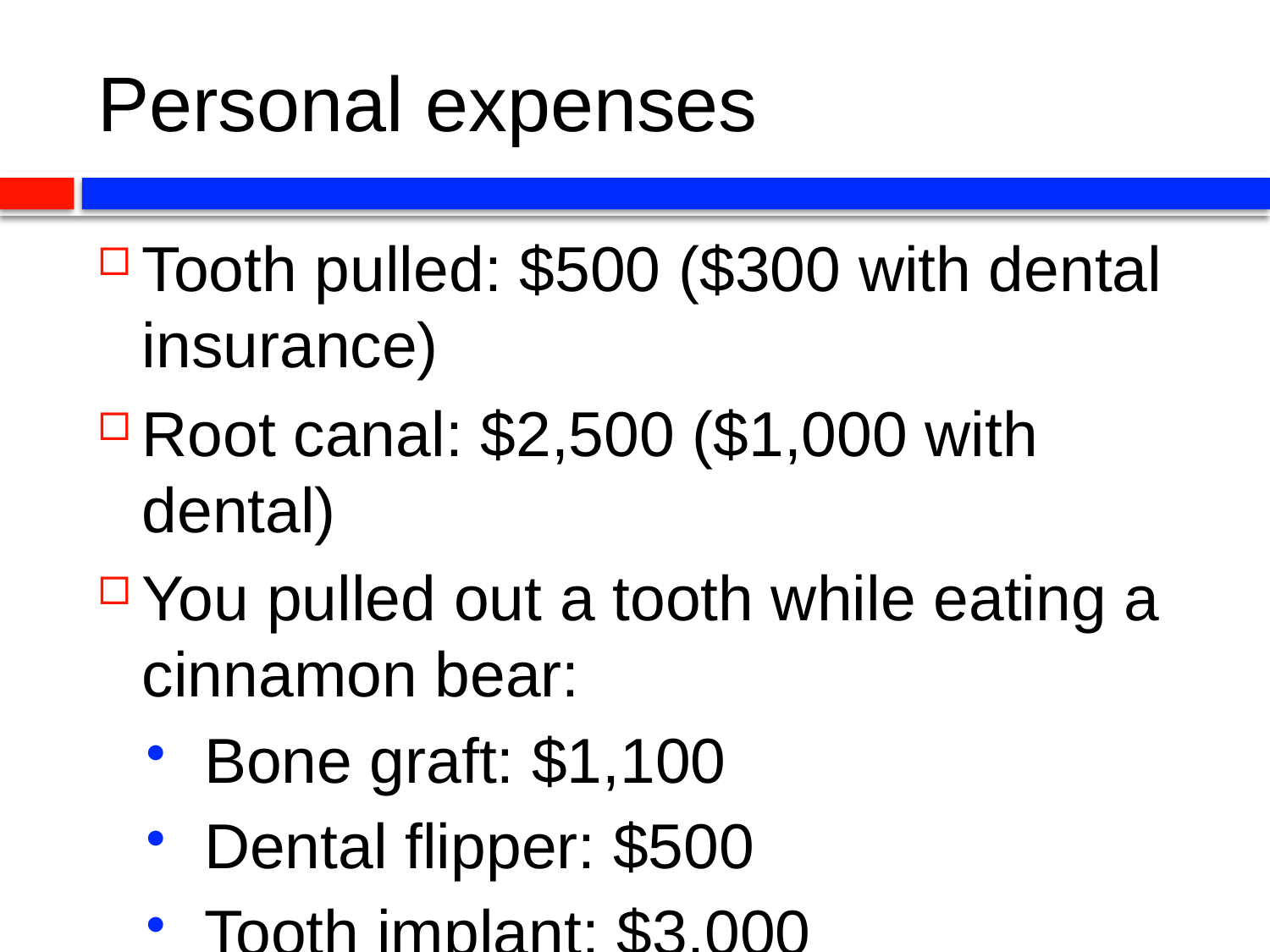

# Personal expenses
Tooth pulled: $500 ($300 with dental insurance)
Root canal: $2,500 ($1,000 with dental)
You pulled out a tooth while eating a cinnamon bear:
 Bone graft: $1,100
 Dental flipper: $500
 Tooth implant: $3,000